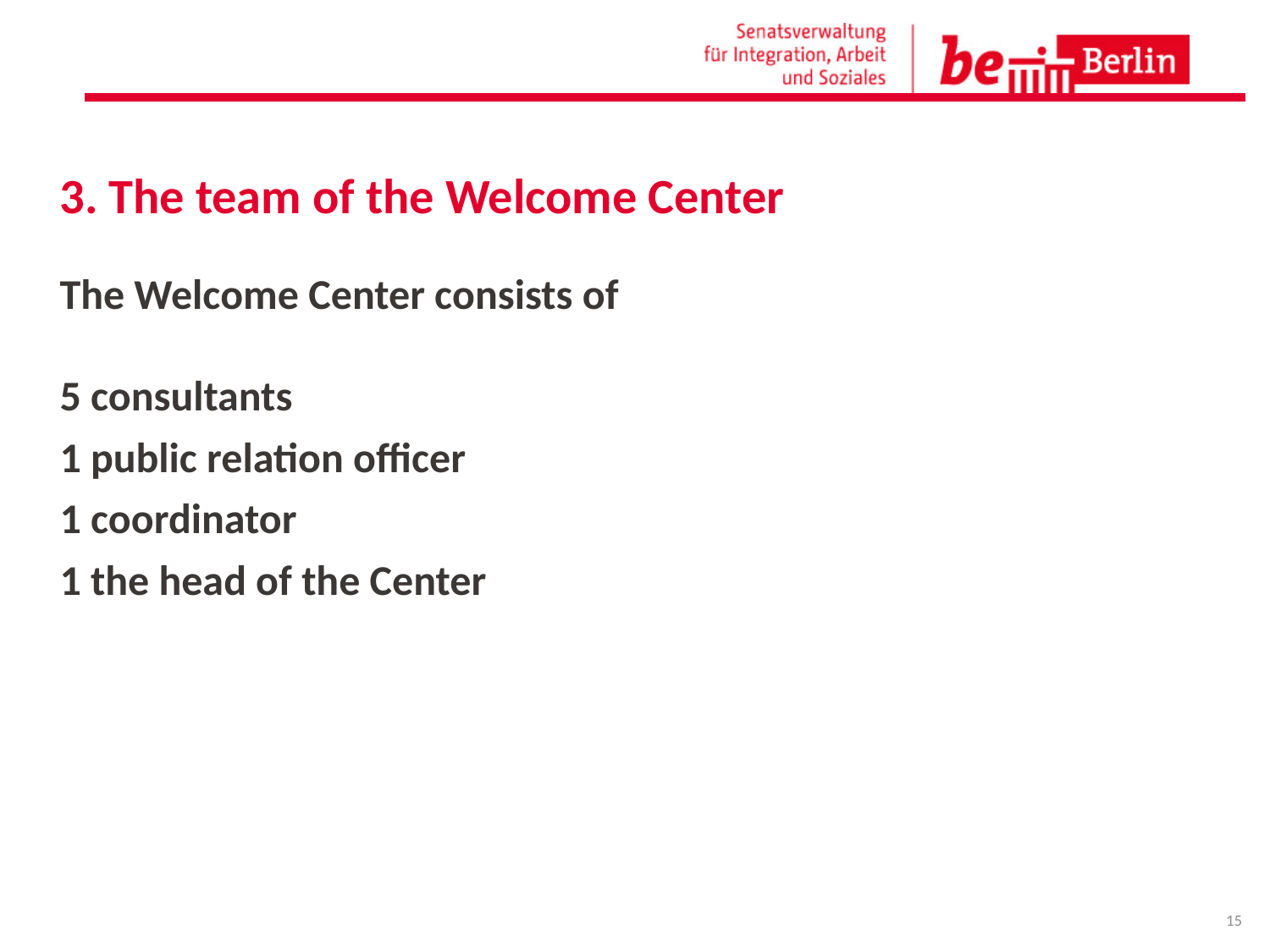

# 3. The team of the Welcome Center
The Welcome Center consists of

5 consultants
1 public relation officer
1 coordinator
1 the head of the Center

15